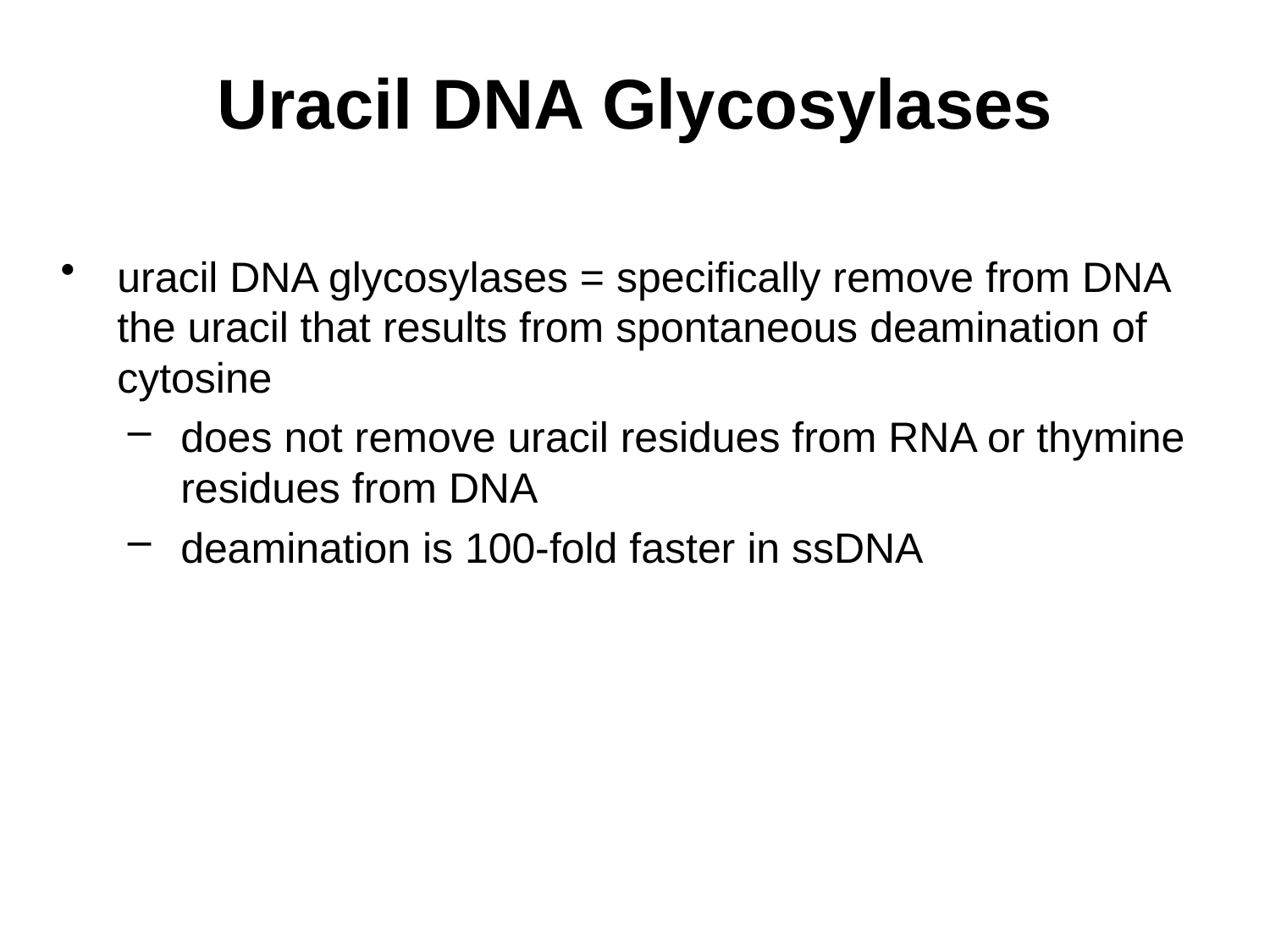

# Uracil DNA Glycosylases
uracil DNA glycosylases = specifically remove from DNA the uracil that results from spontaneous deamination of cytosine
does not remove uracil residues from RNA or thymine residues from DNA
deamination is 100-fold faster in ssDNA